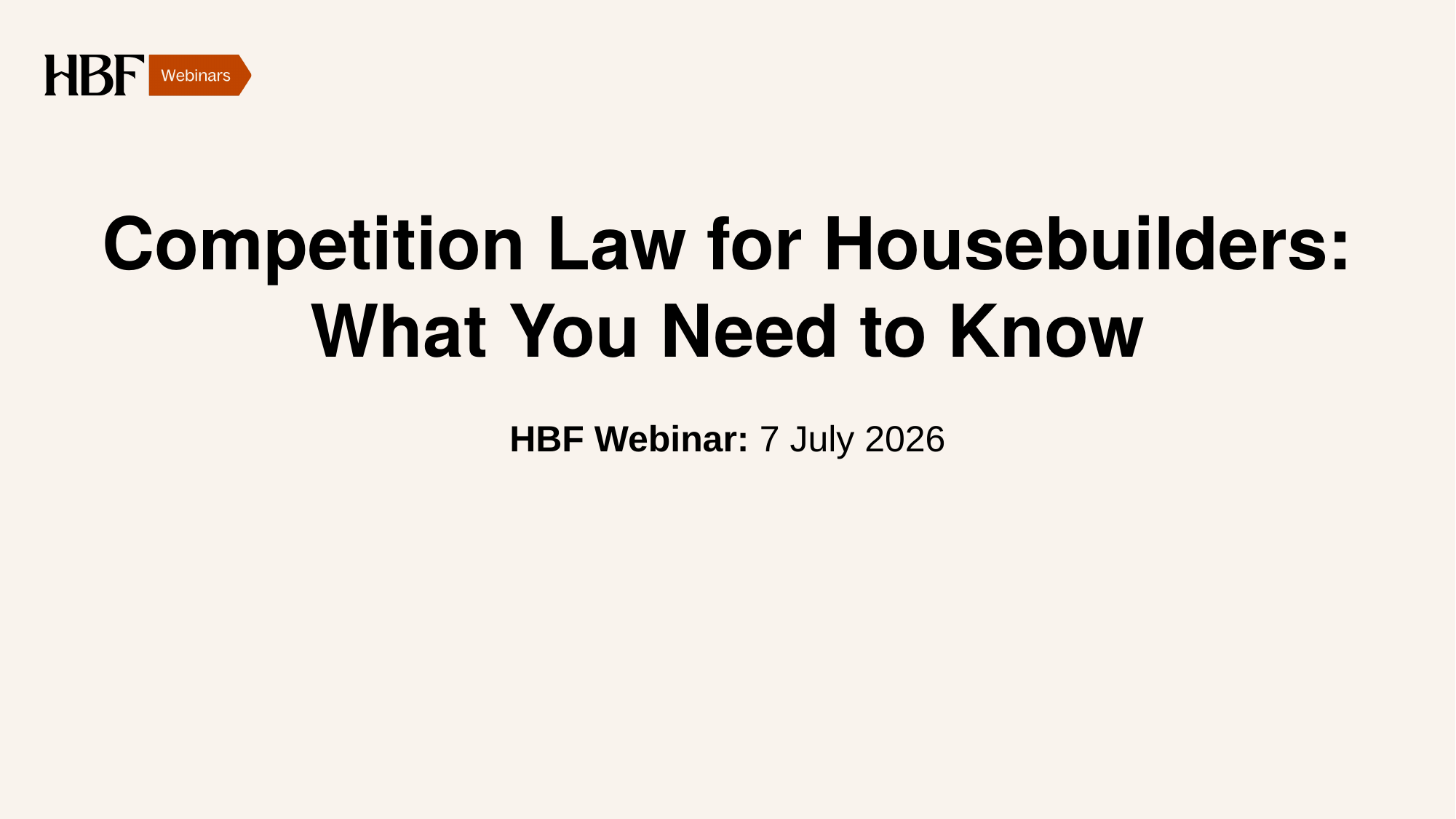

# Competition Law for Housebuilders: What You Need to Know
HBF Webinar: 7 July 2026